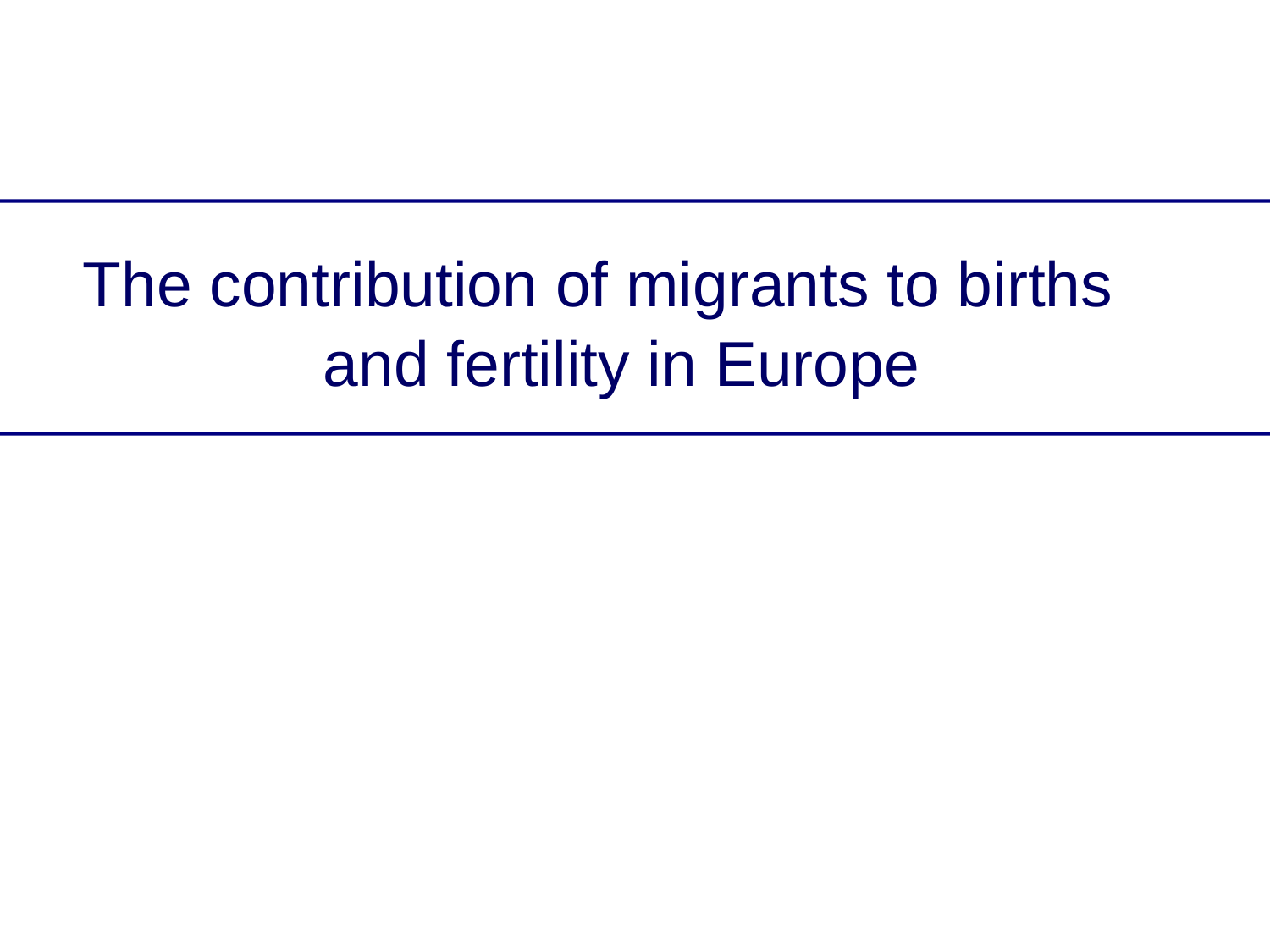

The contribution of migrants to births and fertility in Europe